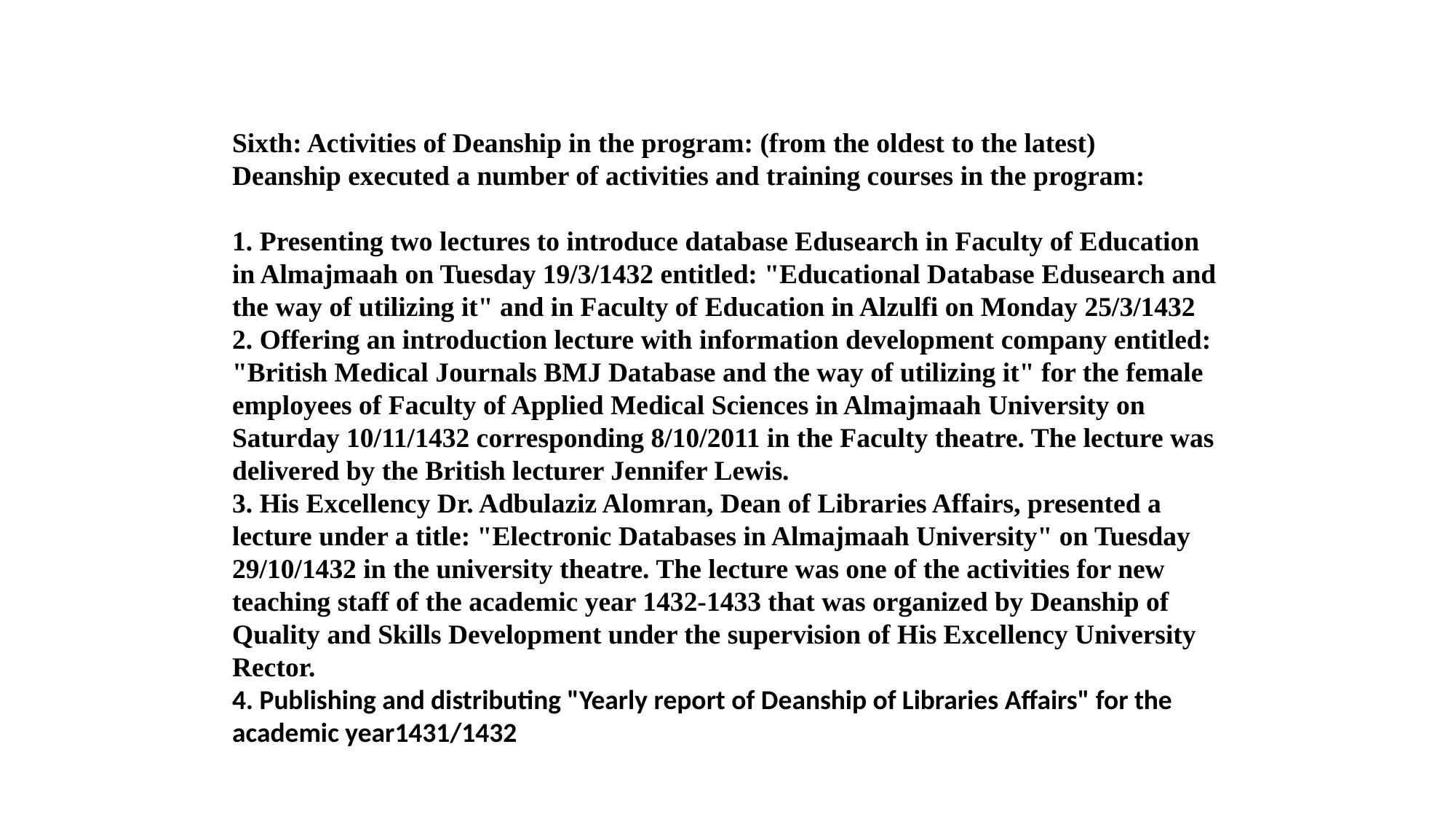

Sixth: Activities of Deanship in the program: (from the oldest to the latest)
Deanship executed a number of activities and training courses in the program:

1. Presenting two lectures to introduce database Edusearch in Faculty of Education in Almajmaah on Tuesday 19/3/1432 entitled: "Educational Database Edusearch and the way of utilizing it" and in Faculty of Education in Alzulfi on Monday 25/3/1432
2. Offering an introduction lecture with information development company entitled: "British Medical Journals BMJ Database and the way of utilizing it" for the female employees of Faculty of Applied Medical Sciences in Almajmaah University on Saturday 10/11/1432 corresponding 8/10/2011 in the Faculty theatre. The lecture was delivered by the British lecturer Jennifer Lewis.
3. His Excellency Dr. Adbulaziz Alomran, Dean of Libraries Affairs, presented a lecture under a title: "Electronic Databases in Almajmaah University" on Tuesday 29/10/1432 in the university theatre. The lecture was one of the activities for new teaching staff of the academic year 1432-1433 that was organized by Deanship of Quality and Skills Development under the supervision of His Excellency University Rector.
4. Publishing and distributing "Yearly report of Deanship of Libraries Affairs" for the academic year1431/1432